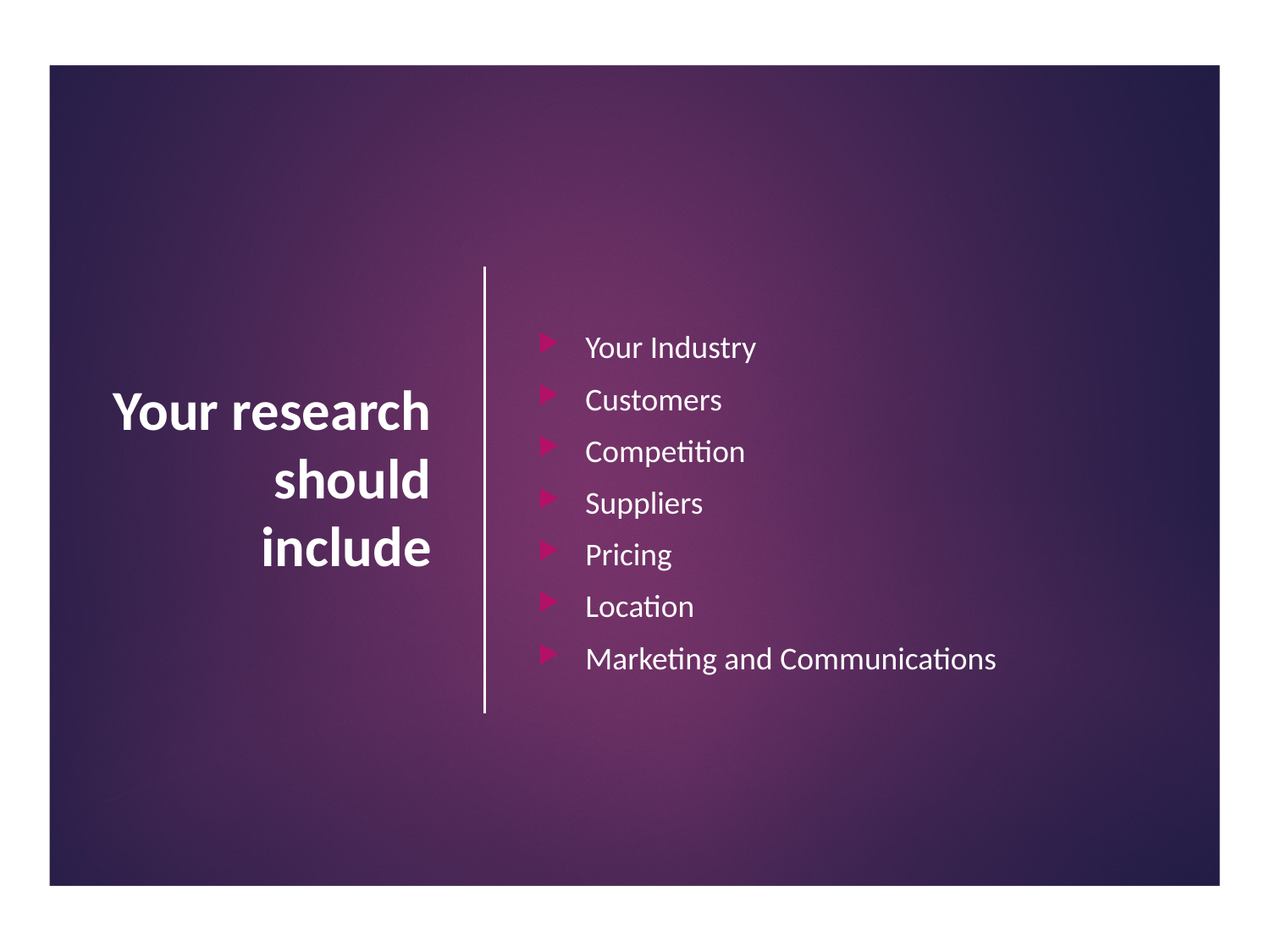

# Your research should include

Your Industry
Customers
Competition
Suppliers
Pricing
Location
Marketing and Communications